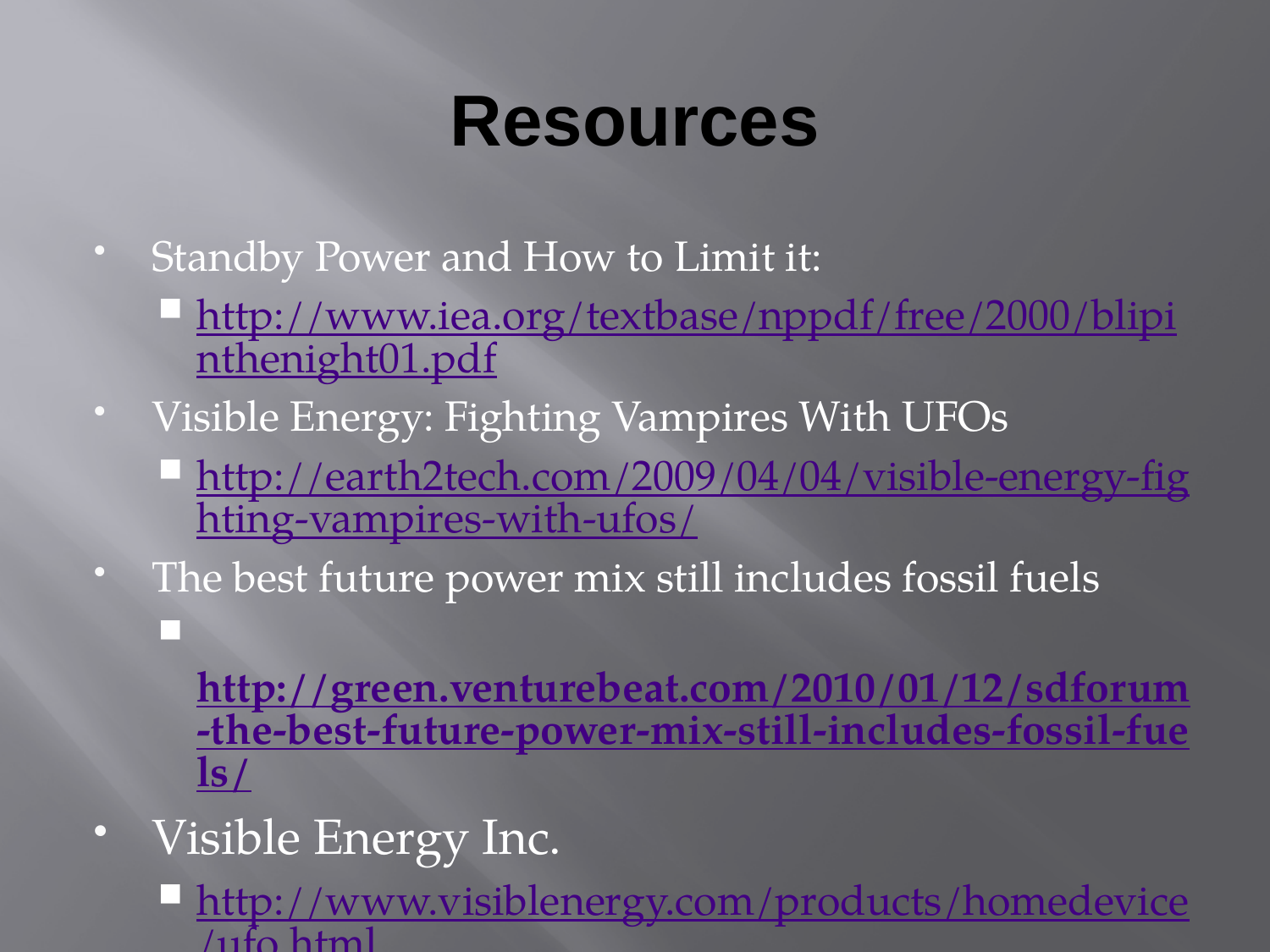

# Resources
Standby Power and How to Limit it:
http://www.iea.org/textbase/nppdf/free/2000/blipinthenight01.pdf
Visible Energy: Fighting Vampires With UFOs
http://earth2tech.com/2009/04/04/visible-energy-fighting-vampires-with-ufos/
The best future power mix still includes fossil fuels
 http://green.venturebeat.com/2010/01/12/sdforum-the-best-future-power-mix-still-includes-fossil-fuels/
Visible Energy Inc.
http://www.visiblenergy.com/products/homedevice/ufo.html